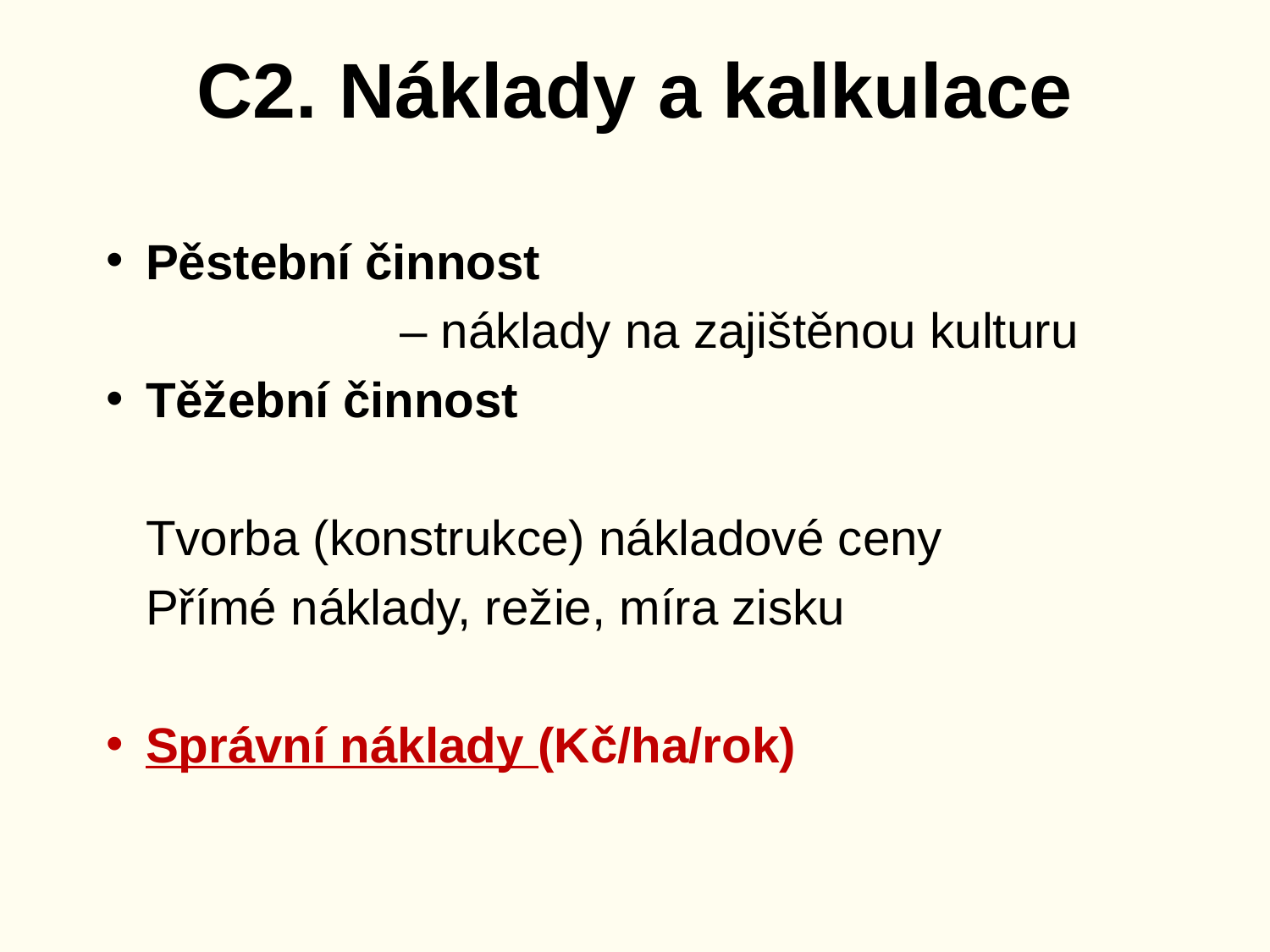

# C2. Náklady a kalkulace

Pěstební činnost
			– náklady na zajištěnou kulturu
Těžební činnost

	Tvorba (konstrukce) nákladové ceny
	Přímé náklady, režie, míra zisku

Správní náklady (Kč/ha/rok)